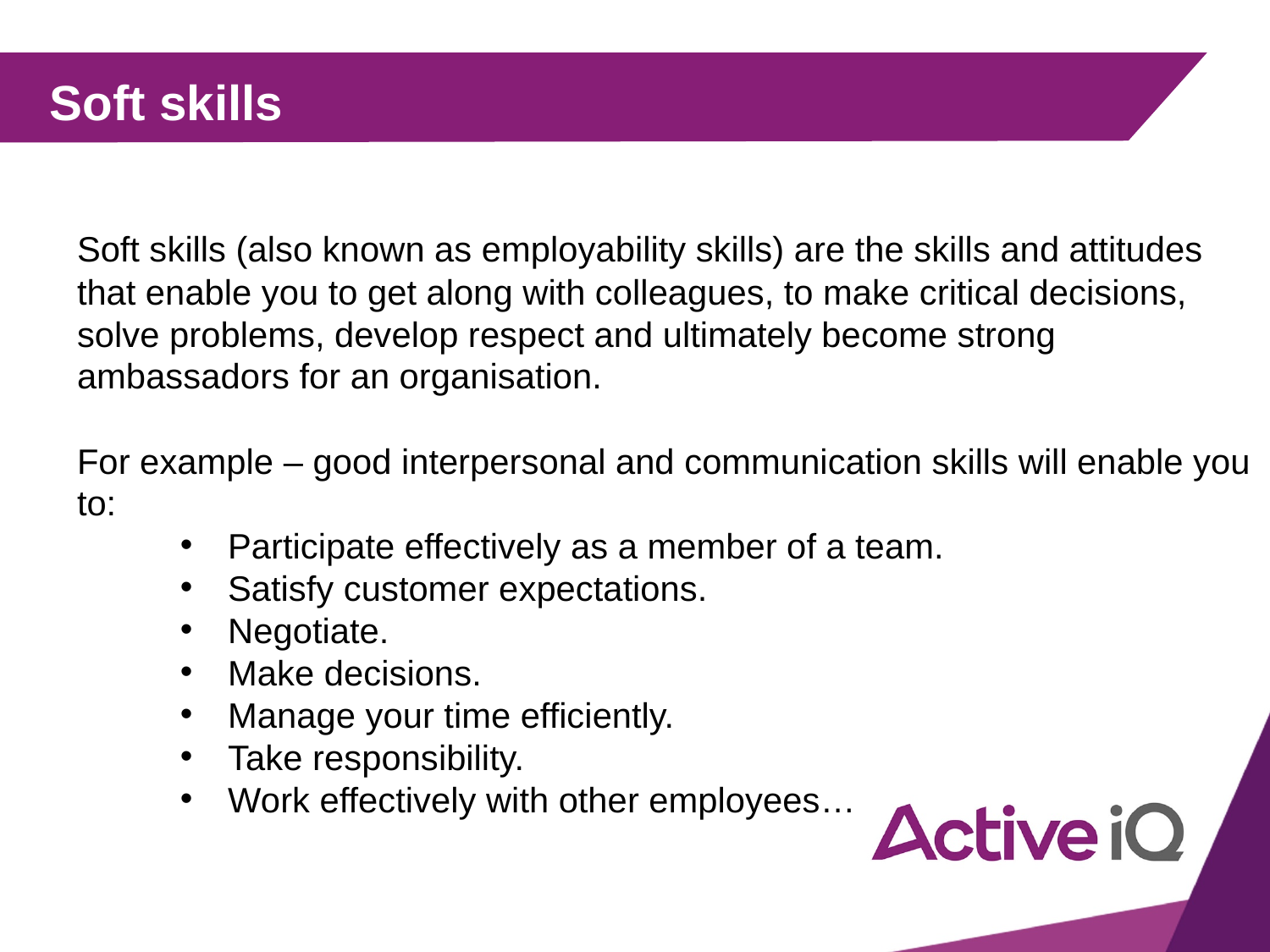

# Soft skills
Soft skills (also known as employability skills) are the skills and attitudes that enable you to get along with colleagues, to make critical decisions, solve problems, develop respect and ultimately become strong ambassadors for an organisation.

For example – good interpersonal and communication skills will enable you to:
Participate effectively as a member of a team.
Satisfy customer expectations.
Negotiate.
Make decisions.
Manage your time efficiently.
Take responsibility.
Work effectively with other employees…